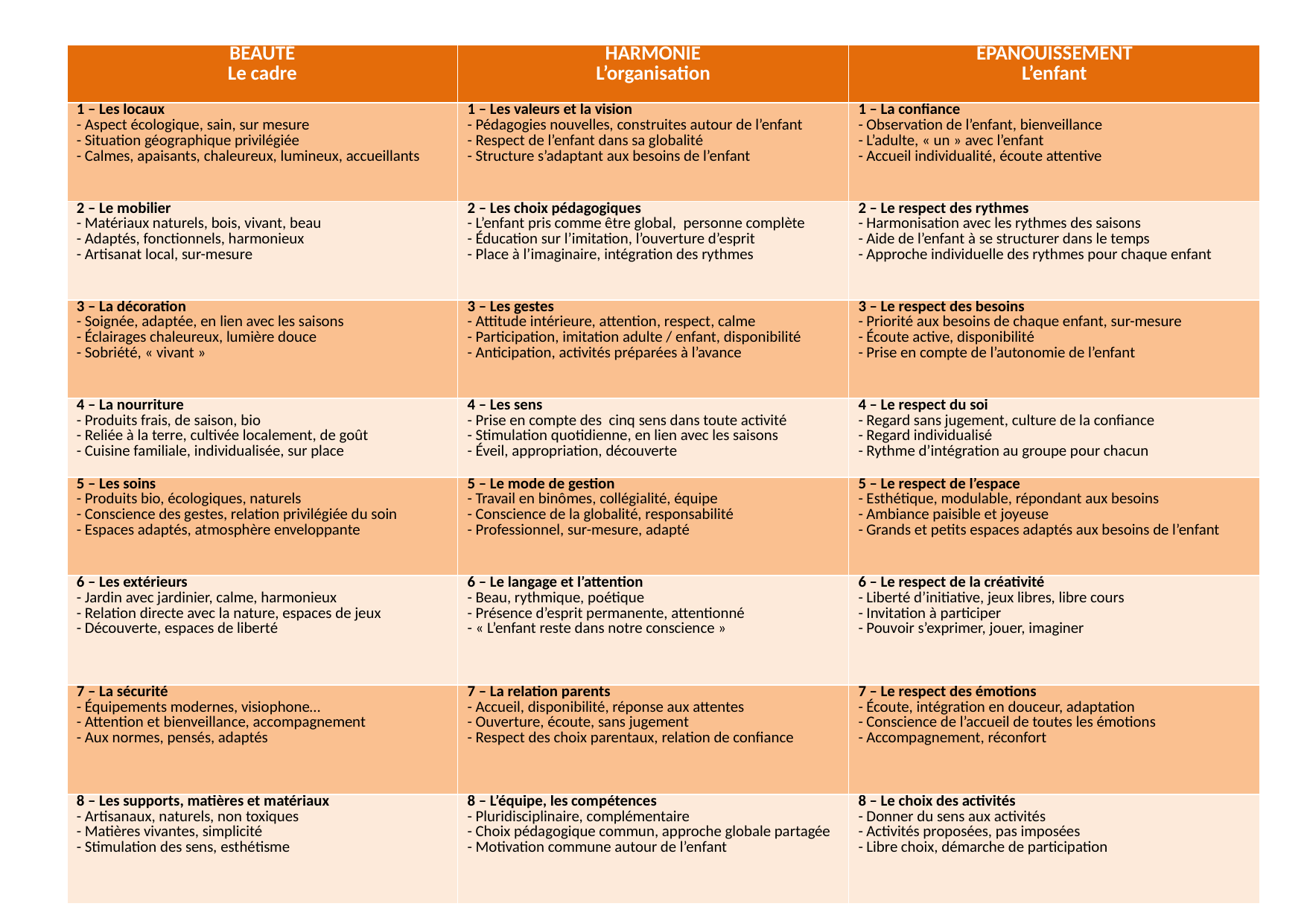

| BEAUTÉ Le cadre | HARMONIE L’organisation | ÉPANOUISSEMENT L’enfant |
| --- | --- | --- |
| 1 – Les locaux - Aspect écologique, sain, sur mesure - Situation géographique privilégiée - Calmes, apaisants, chaleureux, lumineux, accueillants | 1 – Les valeurs et la vision - Pédagogies nouvelles, construites autour de l’enfant - Respect de l’enfant dans sa globalité - Structure s’adaptant aux besoins de l’enfant | 1 – La confiance - Observation de l’enfant, bienveillance - L’adulte, « un » avec l’enfant - Accueil individualité, écoute attentive |
| 2 – Le mobilier - Matériaux naturels, bois, vivant, beau - Adaptés, fonctionnels, harmonieux - Artisanat local, sur-mesure | 2 – Les choix pédagogiques - L’enfant pris comme être global, personne complète - Éducation sur l’imitation, l’ouverture d’esprit - Place à l’imaginaire, intégration des rythmes | 2 – Le respect des rythmes - Harmonisation avec les rythmes des saisons - Aide de l’enfant à se structurer dans le temps - Approche individuelle des rythmes pour chaque enfant |
| 3 – La décoration - Soignée, adaptée, en lien avec les saisons - Éclairages chaleureux, lumière douce - Sobriété, « vivant » | 3 – Les gestes - Attitude intérieure, attention, respect, calme - Participation, imitation adulte / enfant, disponibilité - Anticipation, activités préparées à l’avance | 3 – Le respect des besoins - Priorité aux besoins de chaque enfant, sur-mesure - Écoute active, disponibilité - Prise en compte de l’autonomie de l’enfant |
| 4 – La nourriture - Produits frais, de saison, bio - Reliée à la terre, cultivée localement, de goût - Cuisine familiale, individualisée, sur place | 4 – Les sens - Prise en compte des cinq sens dans toute activité - Stimulation quotidienne, en lien avec les saisons - Éveil, appropriation, découverte | 4 – Le respect du soi - Regard sans jugement, culture de la confiance - Regard individualisé - Rythme d’intégration au groupe pour chacun |
| 5 – Les soins - Produits bio, écologiques, naturels - Conscience des gestes, relation privilégiée du soin - Espaces adaptés, atmosphère enveloppante | 5 – Le mode de gestion - Travail en binômes, collégialité, équipe - Conscience de la globalité, responsabilité - Professionnel, sur-mesure, adapté | 5 – Le respect de l’espace - Esthétique, modulable, répondant aux besoins - Ambiance paisible et joyeuse - Grands et petits espaces adaptés aux besoins de l’enfant |
| 6 – Les extérieurs - Jardin avec jardinier, calme, harmonieux - Relation directe avec la nature, espaces de jeux - Découverte, espaces de liberté | 6 – Le langage et l’attention - Beau, rythmique, poétique - Présence d’esprit permanente, attentionné - « L’enfant reste dans notre conscience » | 6 – Le respect de la créativité - Liberté d’initiative, jeux libres, libre cours - Invitation à participer - Pouvoir s’exprimer, jouer, imaginer |
| 7 – La sécurité - Équipements modernes, visiophone… - Attention et bienveillance, accompagnement - Aux normes, pensés, adaptés | 7 – La relation parents - Accueil, disponibilité, réponse aux attentes - Ouverture, écoute, sans jugement - Respect des choix parentaux, relation de confiance | 7 – Le respect des émotions - Écoute, intégration en douceur, adaptation - Conscience de l’accueil de toutes les émotions - Accompagnement, réconfort |
| 8 – Les supports, matières et matériaux - Artisanaux, naturels, non toxiques - Matières vivantes, simplicité - Stimulation des sens, esthétisme | 8 – L’équipe, les compétences - Pluridisciplinaire, complémentaire - Choix pédagogique commun, approche globale partagée - Motivation commune autour de l’enfant | 8 – Le choix des activités - Donner du sens aux activités - Activités proposées, pas imposées - Libre choix, démarche de participation |